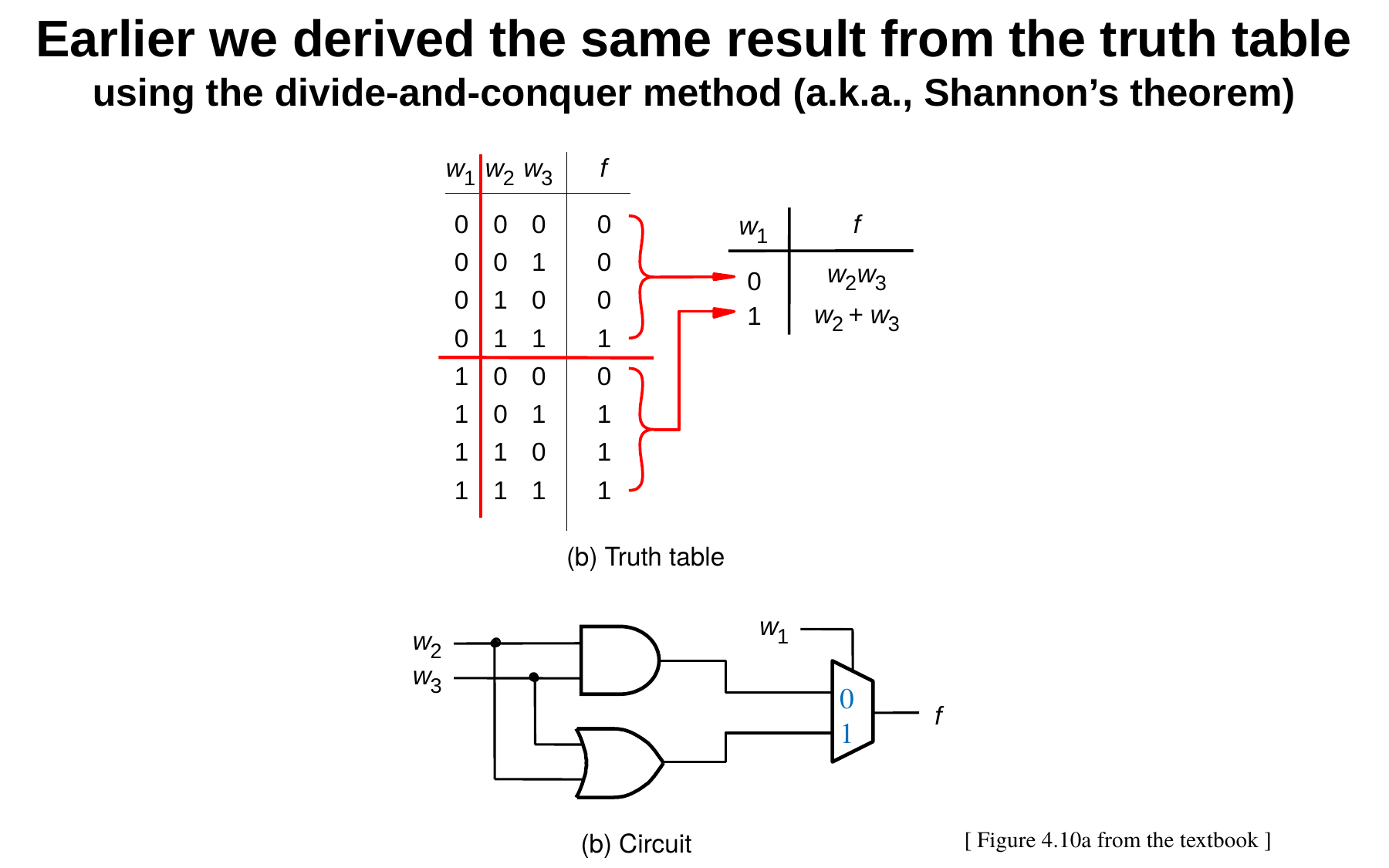

Earlier we derived the same result from the truth table using the divide-and-conquer method (a.k.a., Shannon’s theorem)
w
w
w
f

1
2
3

f

0
0
0
0
w

1
0
0
1
0

w

w
0
2
3

0
1
0
0

w
+
w
1

2
3

0
1
1
1
1
0
0
0

1
0
1
1
1
1
0
1
1
1
1
1
(b) Truth table
w
1
w

2

w

3

0
1

f

[ Figure 4.10a from the textbook ]
(b) Circuit